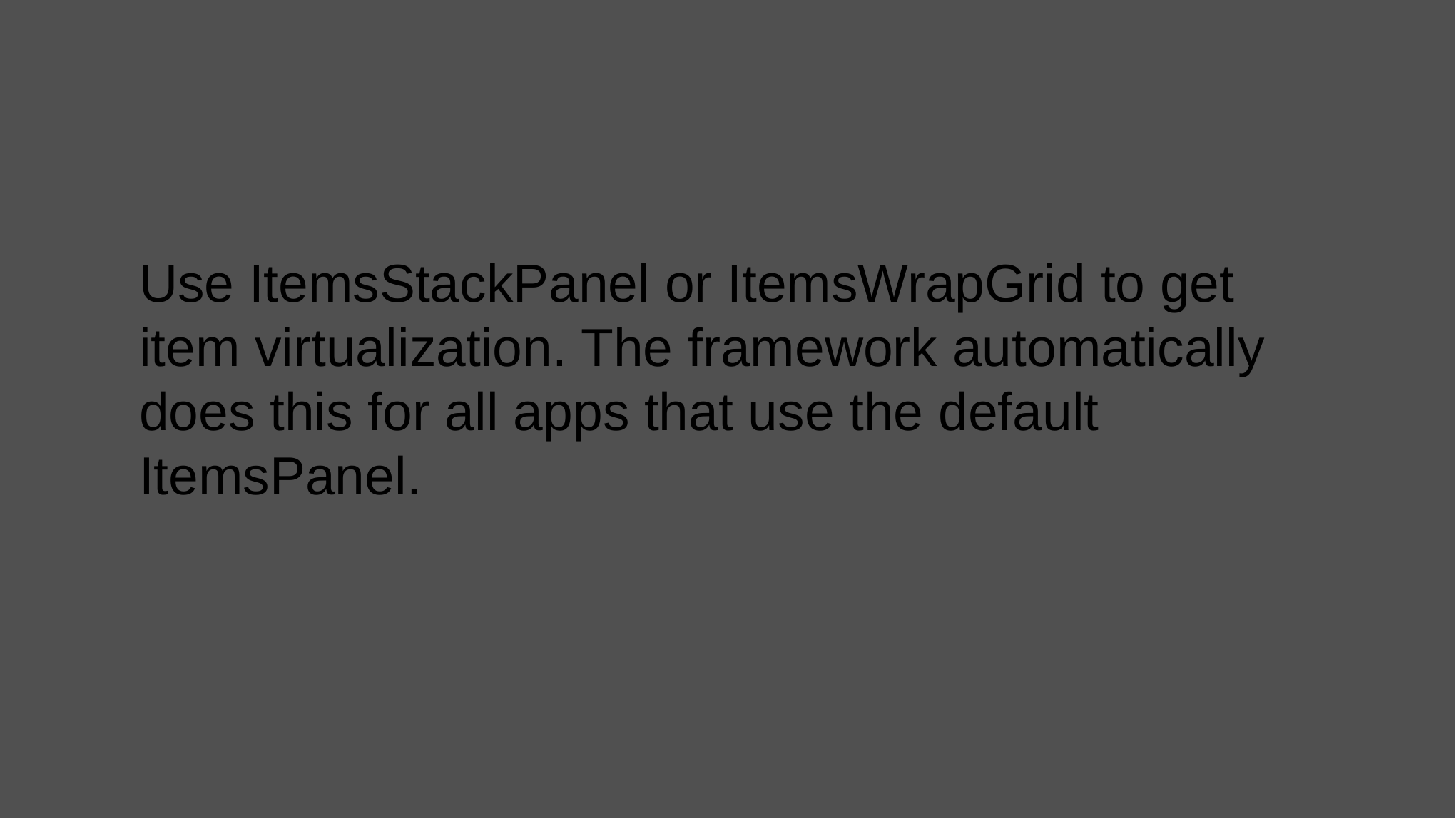

# Use ItemsStackPanel or ItemsWrapGrid to get item virtualization. The framework automatically does this for all apps that use the default ItemsPanel.